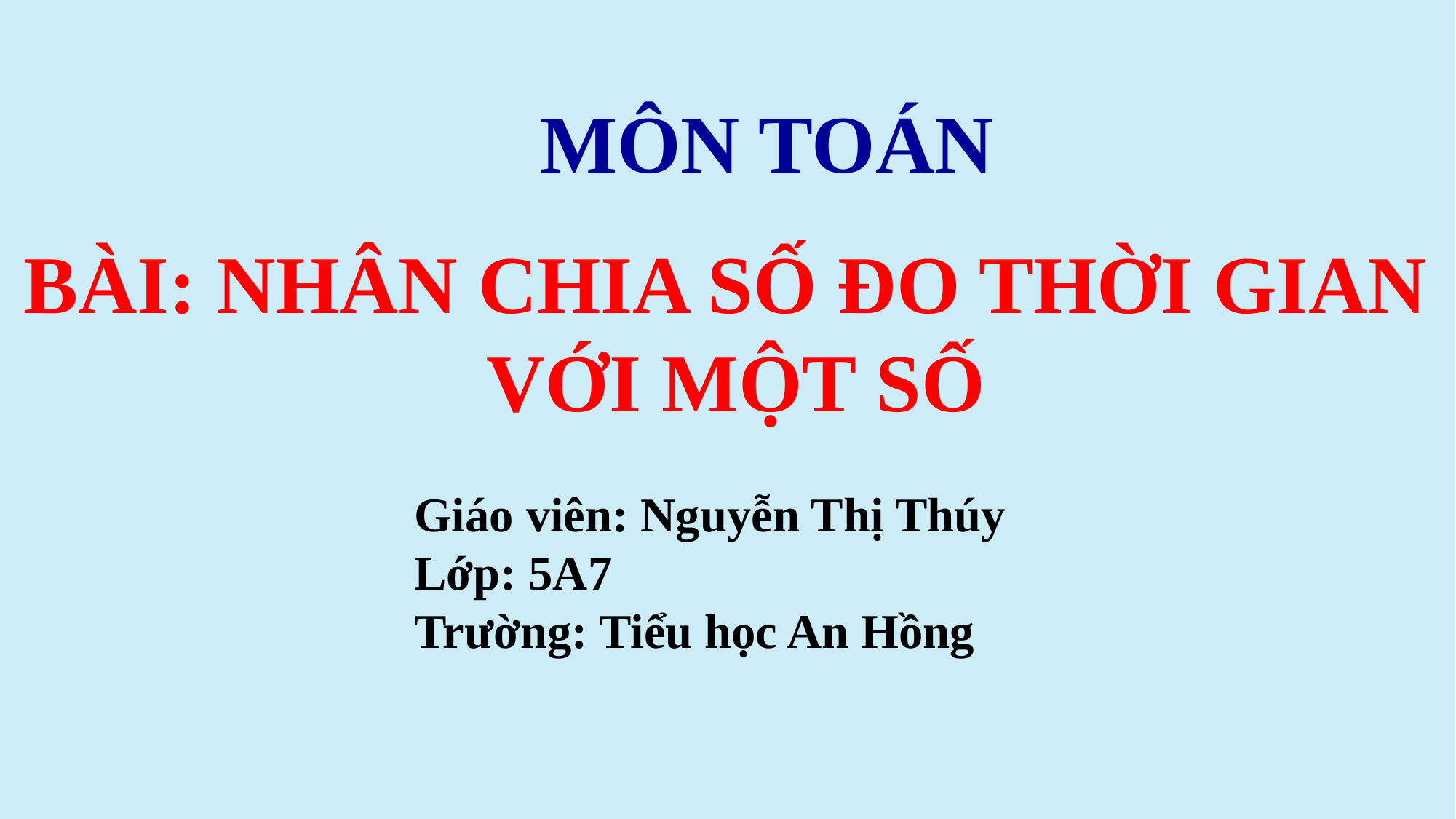

MÔN TOÁN
BÀI: NHÂN CHIA SỐ ĐO THỜI GIAN
 VỚI MỘT SỐ
Giáo viên: Nguyễn Thị Thúy
Lớp: 5A7
Trường: Tiểu học An Hồng